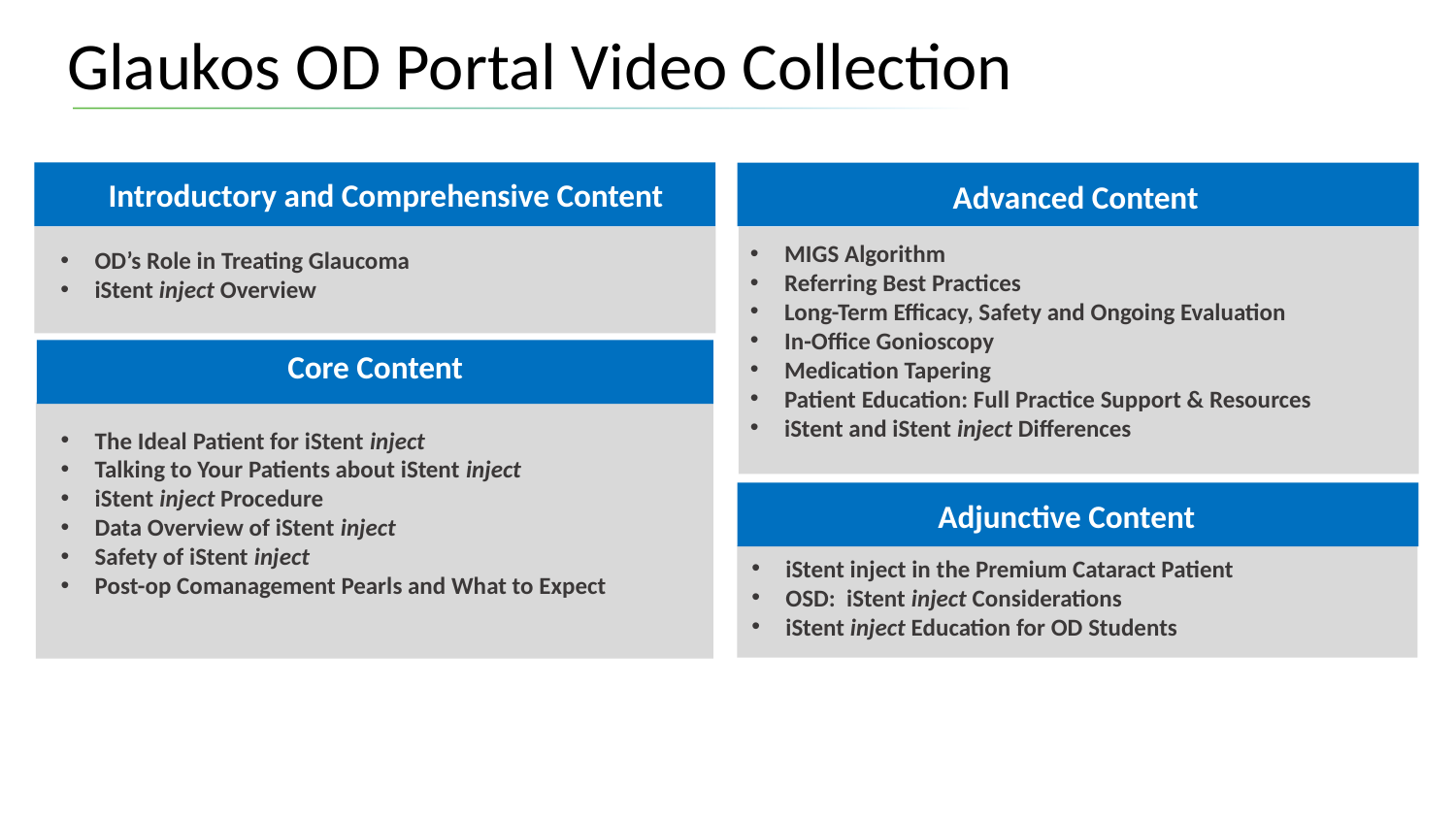

# Glaukos OD Portal Video Collection

Introductory and Comprehensive Content
Advanced Content

MIGS Algorithm
Referring Best Practices
Long-Term Efficacy, Safety and Ongoing Evaluation
In-Office Gonioscopy
Medication Tapering
Patient Education: Full Practice Support & Resources
iStent and iStent inject Differences
OD’s Role in Treating Glaucoma
iStent inject Overview

Core Content

The Ideal Patient for iStent inject
Talking to Your Patients about iStent inject
iStent inject Procedure
Data Overview of iStent inject
Safety of iStent inject
Post-op Comanagement Pearls and What to Expect

Adjunctive Content

iStent inject in the Premium Cataract Patient
OSD:  iStent inject Considerations
iStent inject Education for OD Students